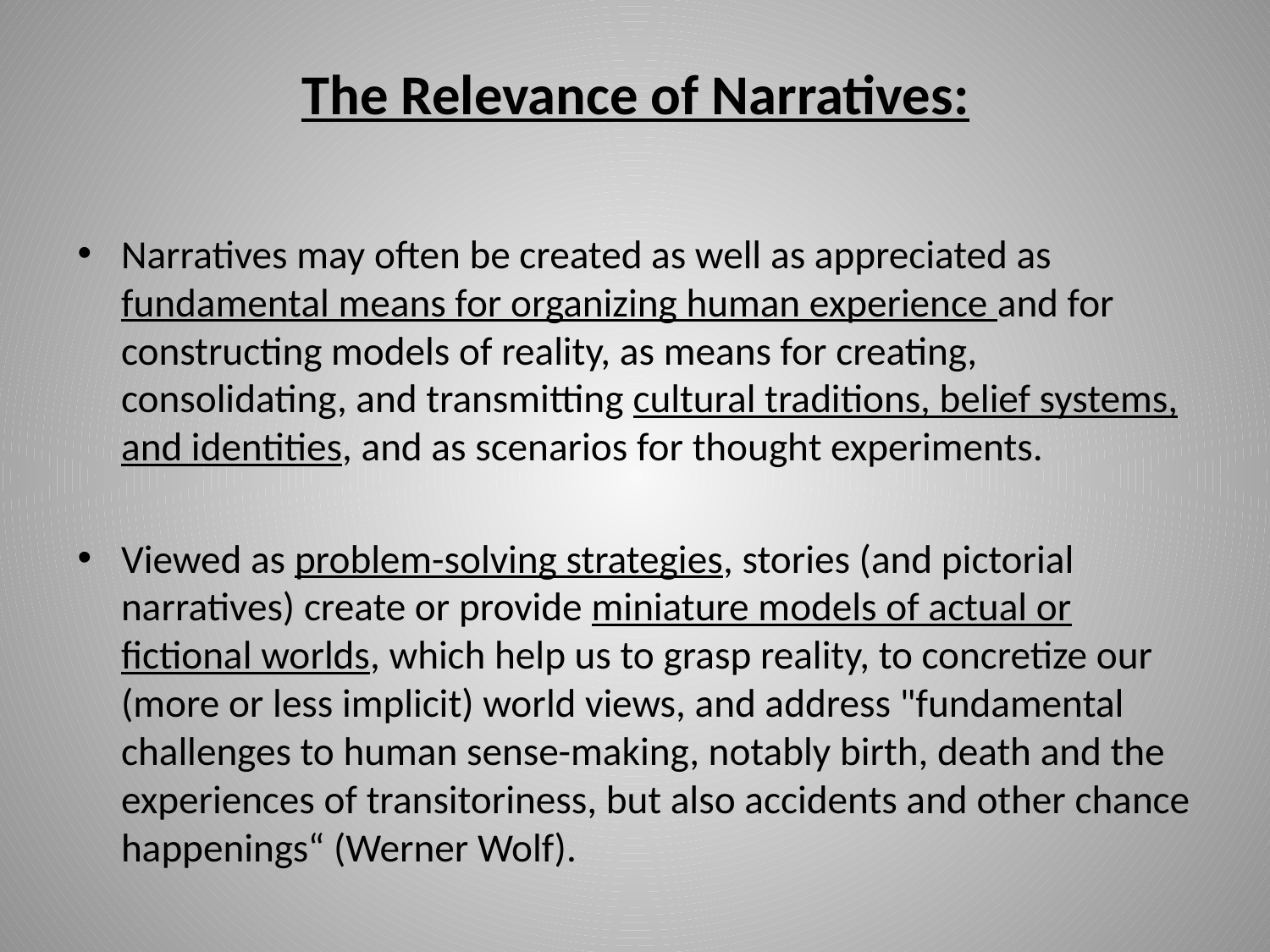

# The Relevance of Narratives:

Narratives may often be created as well as appreciated as fundamental means for organizing human experience and for constructing models of reality, as means for creating, consolidating, and transmitting cultural traditions, belief systems, and identities, and as scenarios for thought experiments.

Viewed as problem-solving strategies, stories (and pictorial narratives) create or provide miniature models of actual or fictional worlds, which help us to grasp reality, to concretize our (more or less implicit) world views, and address "fundamental challenges to human sense-making, notably birth, death and the experiences of transitoriness, but also accidents and other chance happenings“ (Werner Wolf).